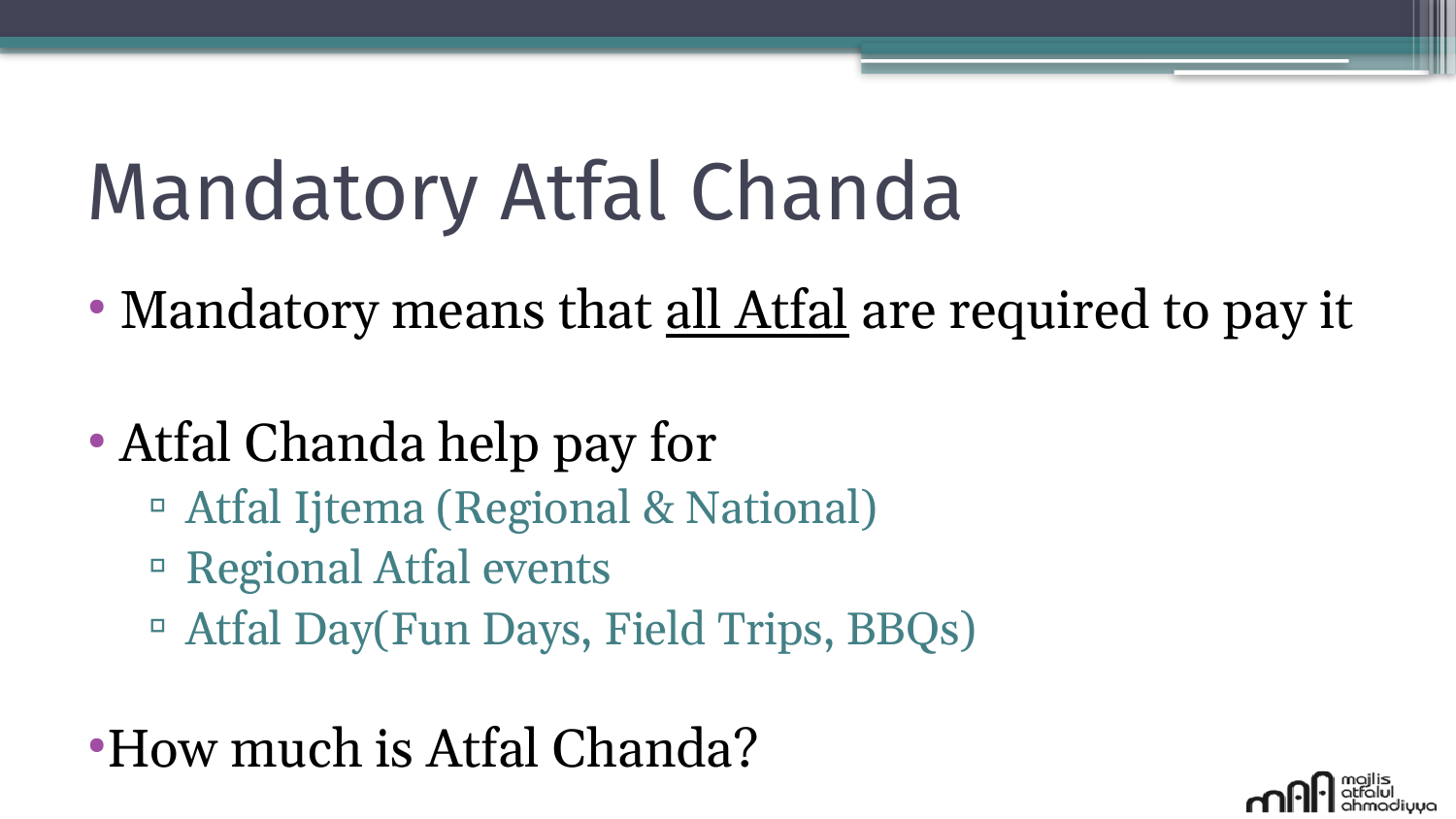

# Mandatory Atfal Chanda
 Mandatory means that all Atfal are required to pay it
 Atfal Chanda help pay for
Atfal Ijtema (Regional & National)
Regional Atfal events
Atfal Day(Fun Days, Field Trips, BBQs)
How much is Atfal Chanda?